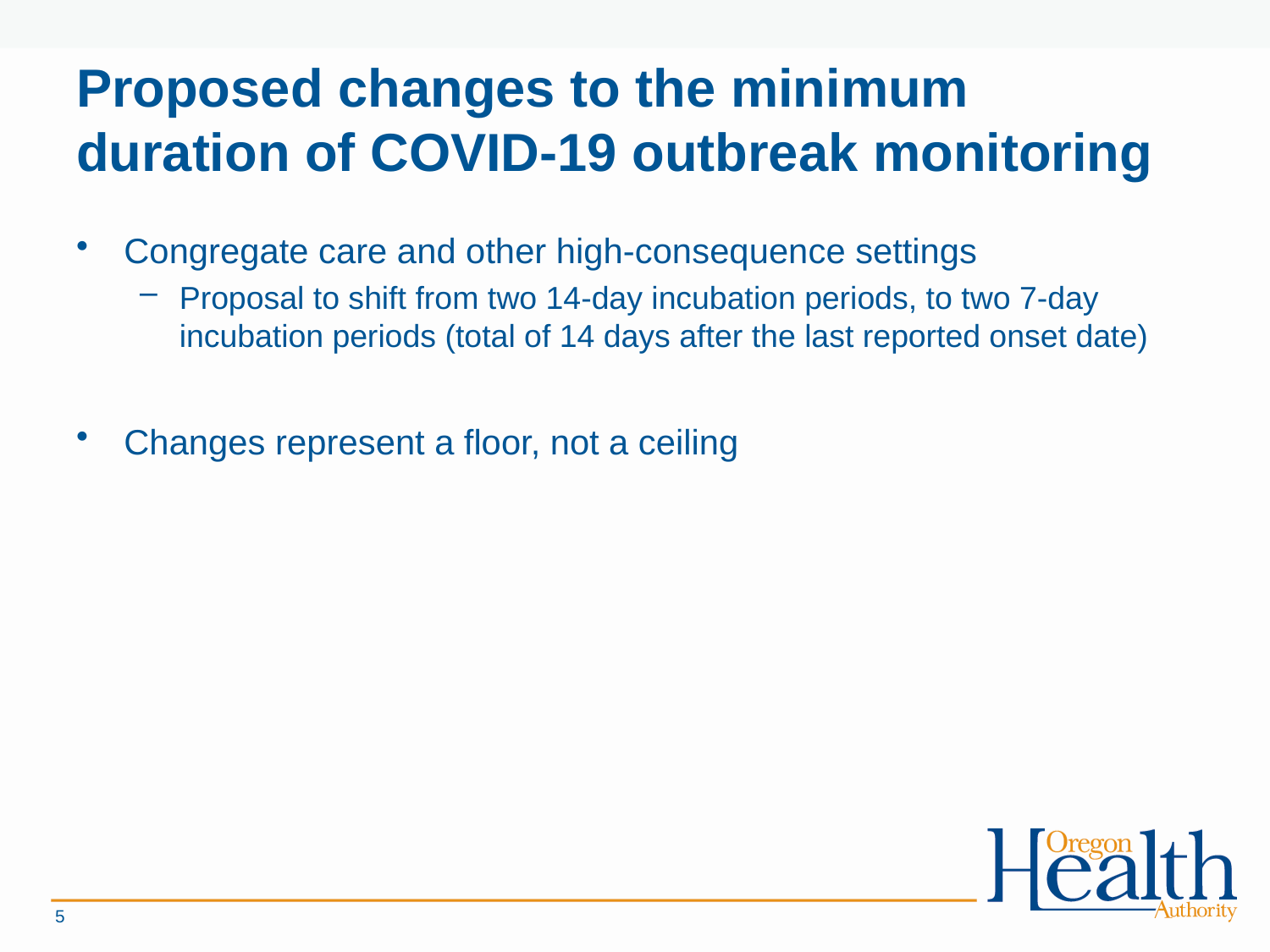

# Proposed changes to the minimum duration of COVID-19 outbreak monitoring
Congregate care and other high-consequence settings
Proposal to shift from two 14-day incubation periods, to two 7-day incubation periods (total of 14 days after the last reported onset date)

Changes represent a floor, not a ceiling

5